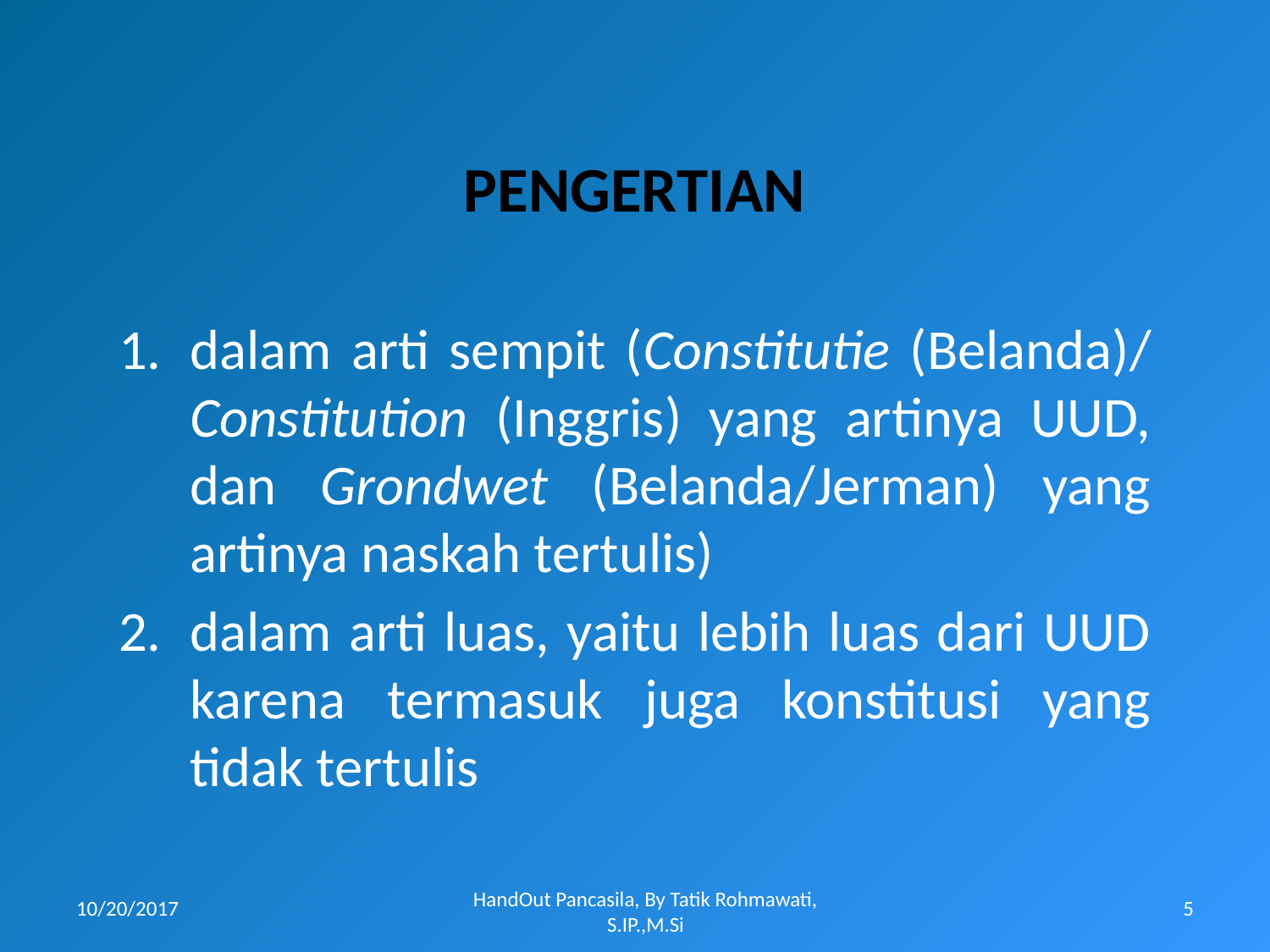

# PENGERTIAN
dalam arti sempit (Constitutie (Belanda)/ Constitution (Inggris) yang artinya UUD, dan Grondwet (Belanda/Jerman) yang artinya naskah tertulis)
dalam arti luas, yaitu lebih luas dari UUD karena termasuk juga konstitusi yang tidak tertulis
10/20/2017
5
HandOut Pancasila, By Tatik Rohmawati, S.IP.,M.Si